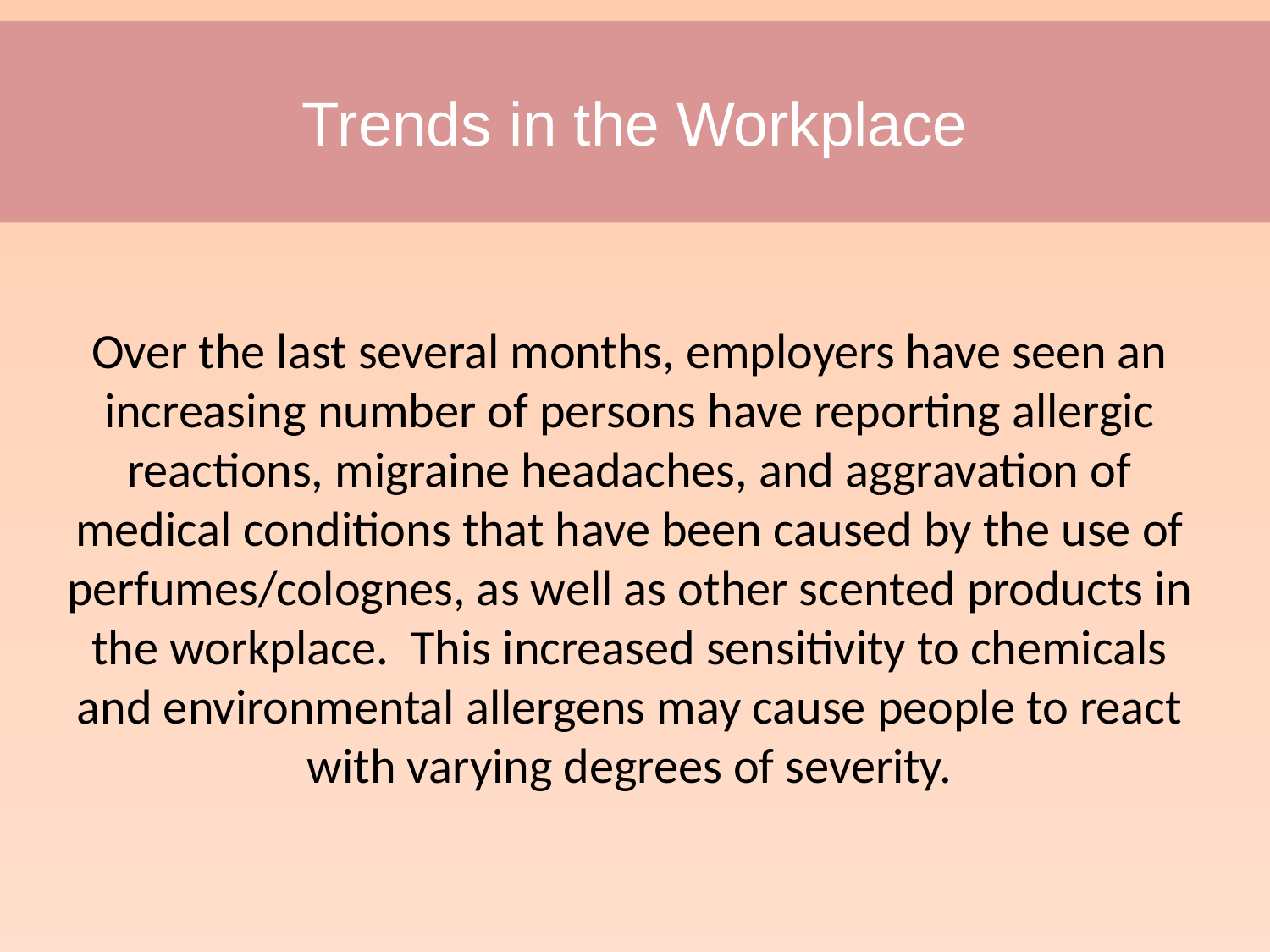

Trends in the Workplace

Over the last several months, employers have seen an increasing number of persons have reporting allergic reactions, migraine headaches, and aggravation of medical conditions that have been caused by the use of perfumes/colognes, as well as other scented products in the workplace.  This increased sensitivity to chemicals and environmental allergens may cause people to react with varying degrees of severity.